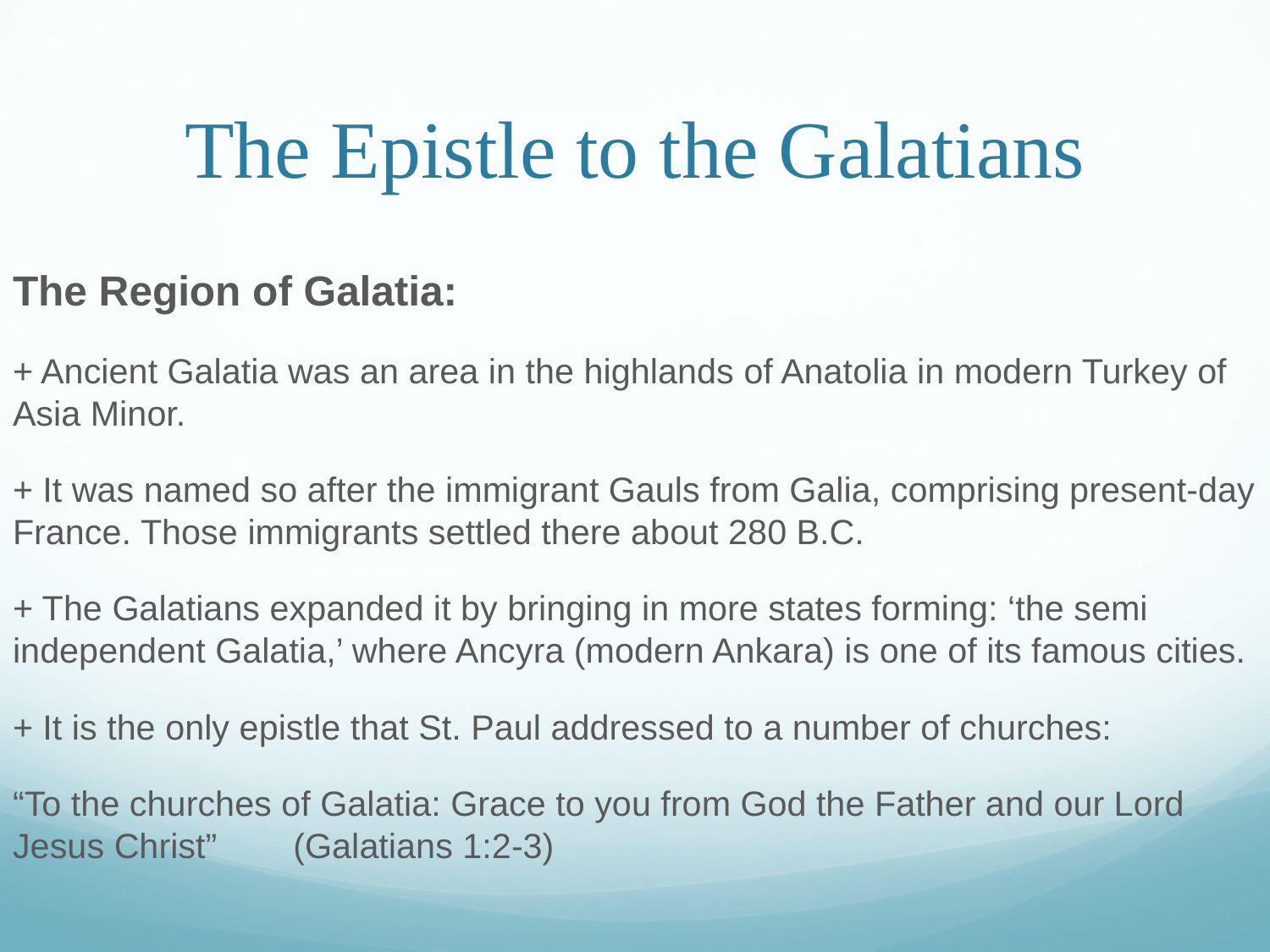

# The Epistle to the Galatians
The Region of Galatia:
+ Ancient Galatia was an area in the highlands of Anatolia in modern Turkey of Asia Minor.
+ It was named so after the immigrant Gauls from Galia, comprising present-day France. Those immigrants settled there about 280 B.C.
+ The Galatians expanded it by bringing in more states forming: ‘the semi independent Galatia,’ where Ancyra (modern Ankara) is one of its famous cities.
+ It is the only epistle that St. Paul addressed to a number of churches:
“To the churches of Galatia: Grace to you from God the Father and our Lord Jesus Christ”														   (Galatians 1:2-3)